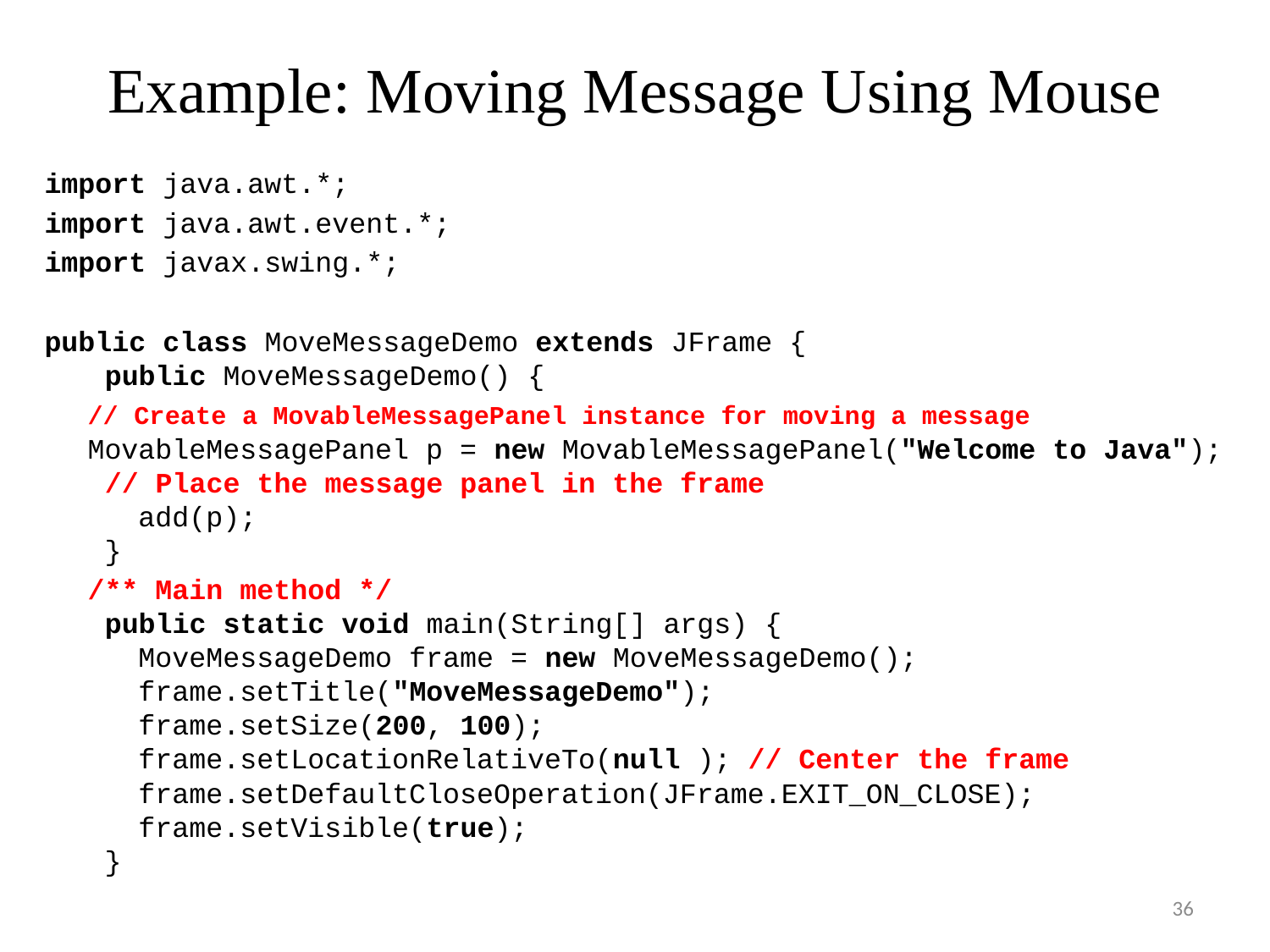

# Example: Moving Message Using Mouse
import java.awt.*;
import java.awt.event.*;
import javax.swing.*;

public class MoveMessageDemo extends JFrame {
 public MoveMessageDemo() {
	// Create a MovableMessagePanel instance for moving a message
MovableMessagePanel p = new MovableMessagePanel("Welcome to Java");
 // Place the message panel in the frame
   add(p);
 }
	/** Main method */
 public static void main(String[] args) {
   MoveMessageDemo frame = new MoveMessageDemo();
   frame.setTitle("MoveMessageDemo");
   frame.setSize(200, 100);
   frame.setLocationRelativeTo(null ); // Center the frame
   frame.setDefaultCloseOperation(JFrame.EXIT_ON_CLOSE);
   frame.setVisible(true);
 }
36